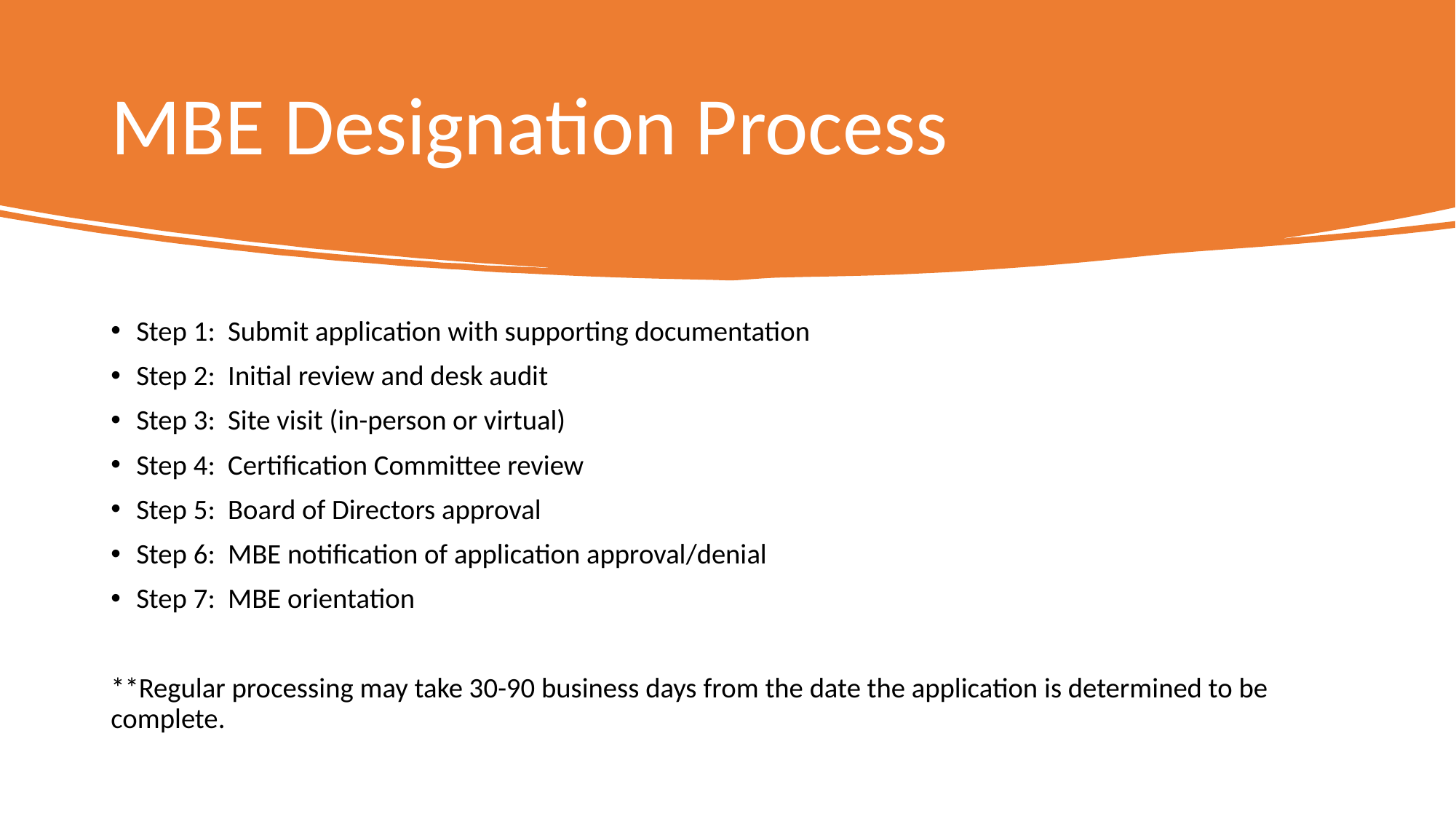

# MBE Designation Process
Step 1:  Submit application with supporting documentation
Step 2:  Initial review and desk audit
Step 3:  Site visit (in-person or virtual)
Step 4:  Certification Committee review
Step 5:  Board of Directors approval
Step 6:  MBE notification of application approval/denial
Step 7:  MBE orientation

**Regular processing may take 30-90 business days from the date the application is determined to be complete.